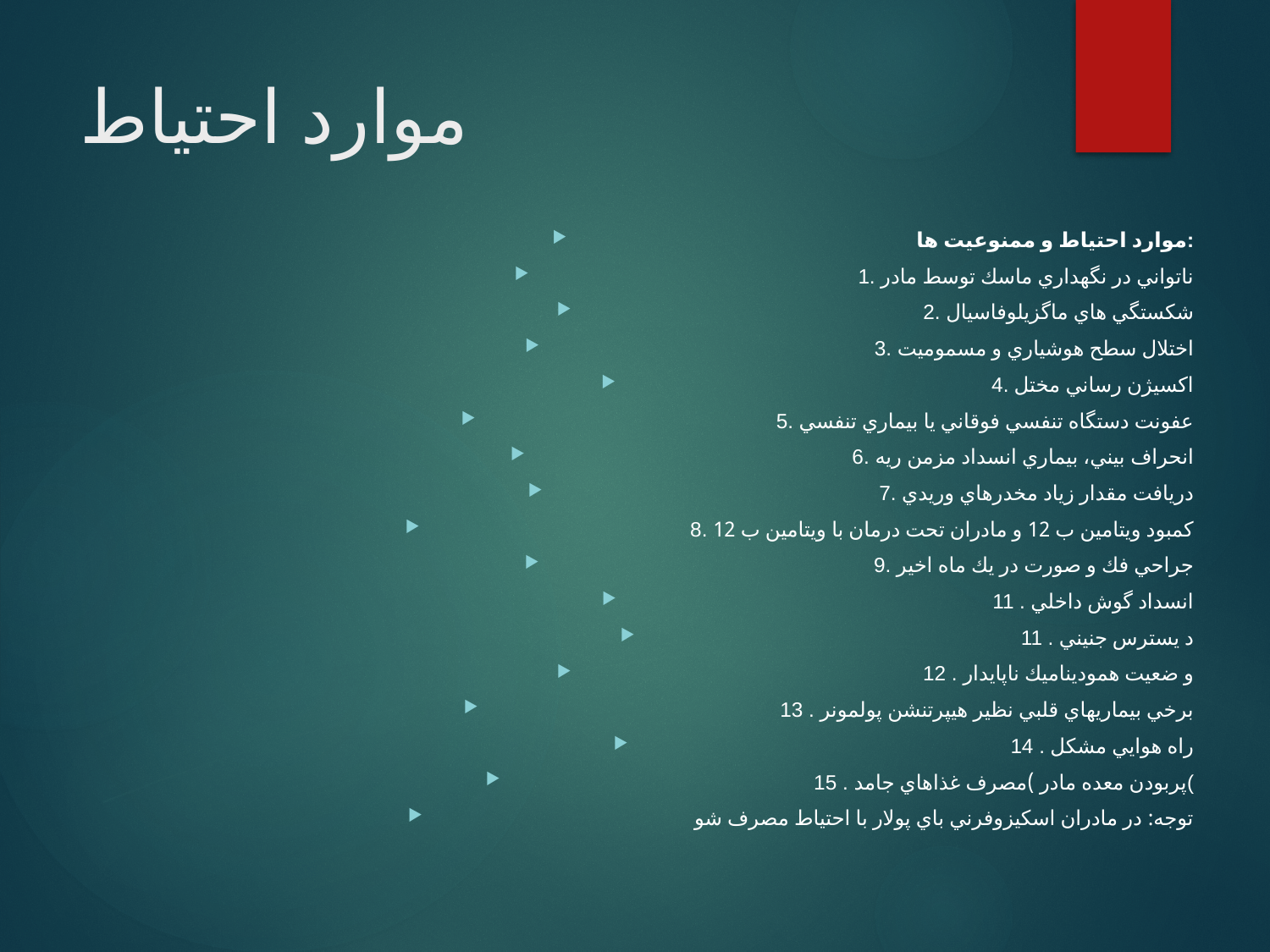

# موارد احتیاط
موارد احتياط و ممنوعيت ها:
1. ناتواني در نگهداري ماسك توسط مادر
2. شكستگي هاي ماگزيلوفاسيال
3. اختلال سطح هوشياري و مسموميت
4. اكسيژن رساني مختل
5. عفونت دستگاه تنفسي فوقاني يا بيماري تنفسي
6. انحراف بيني، بيماري انسداد مزمن ريه
7. دريافت مقدار زياد مخدرهاي وريدي
8. كمبود ويتامين ب 12 و مادران تحت درمان با ويتامين ب 12
9. جراحي فك و صورت در يك ماه اخير
11 . انسداد گوش داخلي
11 . د يسترس جنيني
12 . و ضعيت هموديناميك ناپايدار
13 . برخي بيماريهاي قلبي نظير هيپرتنشن پولمونر
14 . راه هوايي مشكل
15 . پربودن معده مادر )مصرف غذاهاي جامد(
توجه: در مادران اسكيزوفرني باي پولار با احتياط مصرف شو